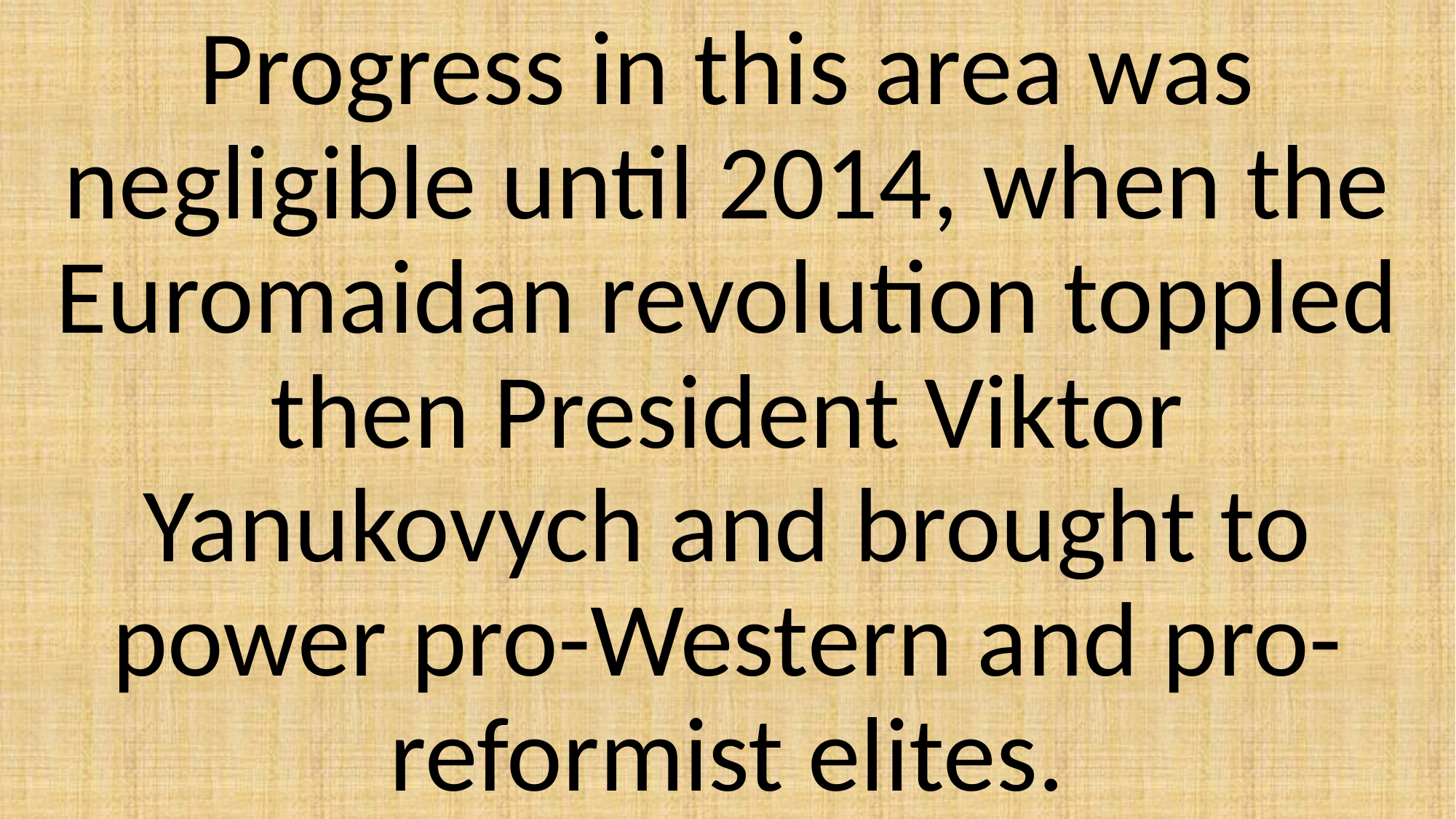

# Progress in this area was negligible until 2014, when the Euromaidan revolution toppled then President Viktor Yanukovych and brought to power pro-Western and pro-reformist elites.